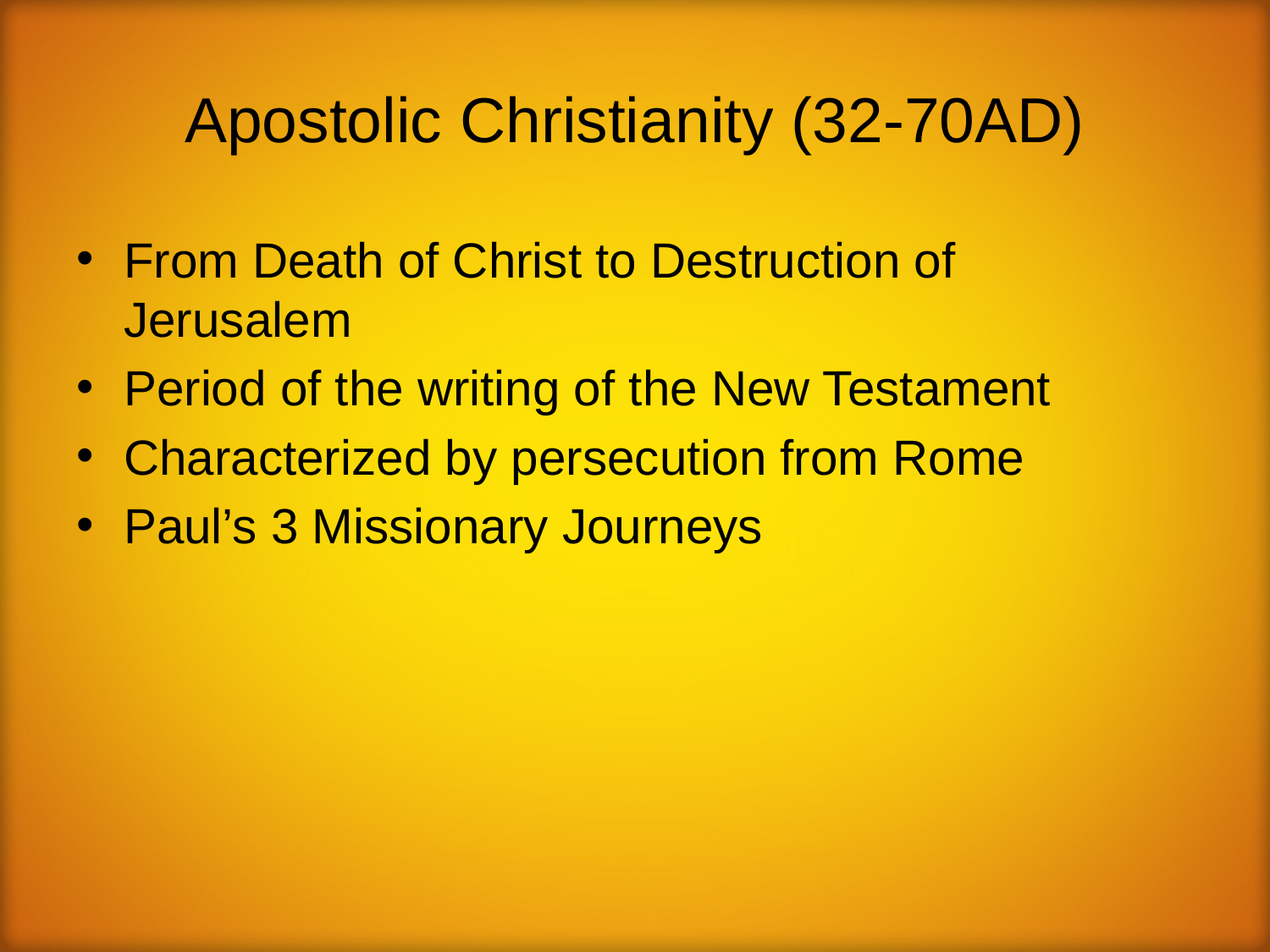

# Apostolic Christianity (32-70AD)
From Death of Christ to Destruction of Jerusalem
Period of the writing of the New Testament
Characterized by persecution from Rome
Paul’s 3 Missionary Journeys